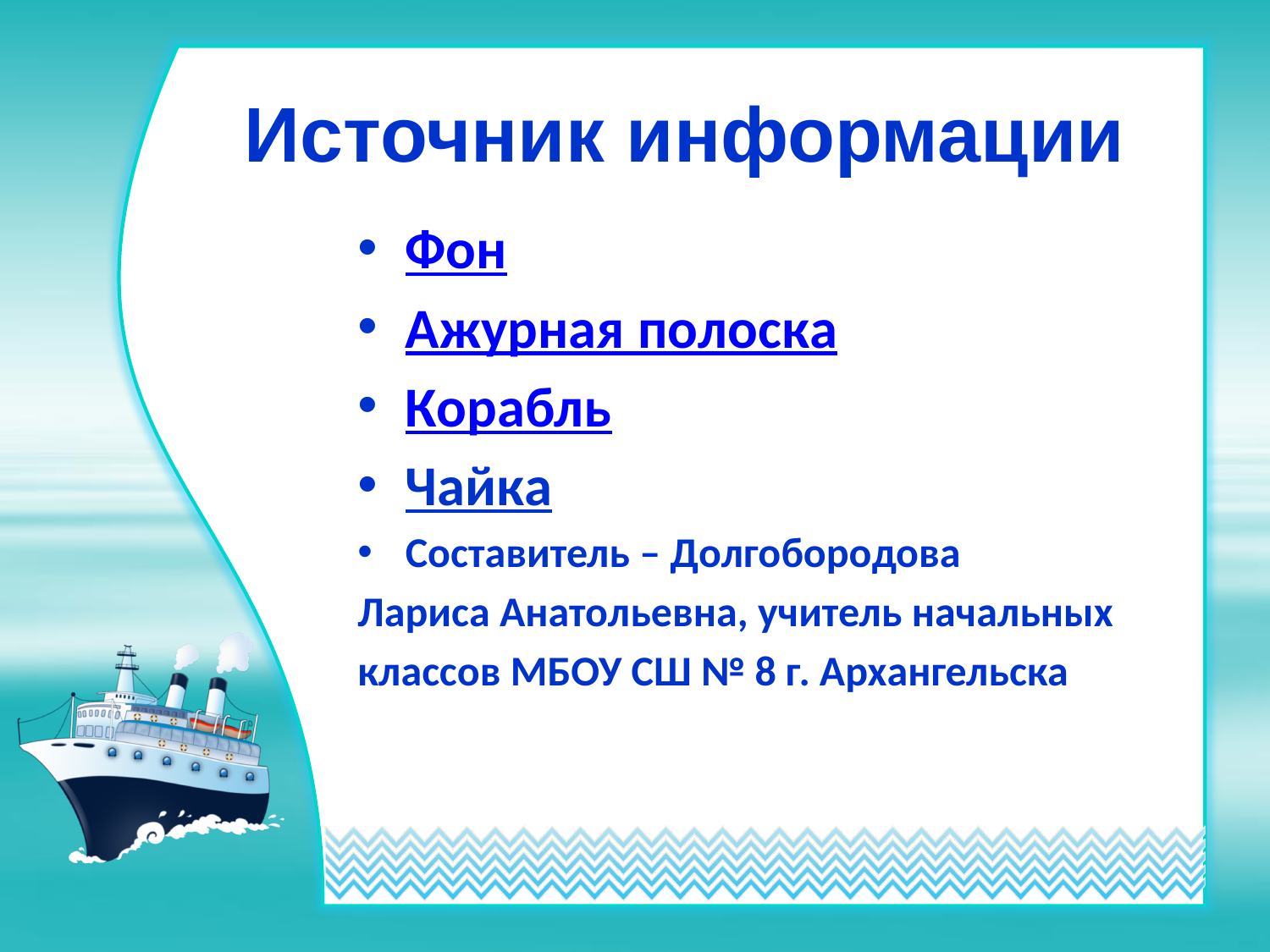

# Источник информации
Фон
Ажурная полоска
Корабль
Чайка
Составитель – Долгобородова
Лариса Анатольевна, учитель начальных
классов МБОУ СШ № 8 г. Архангельска